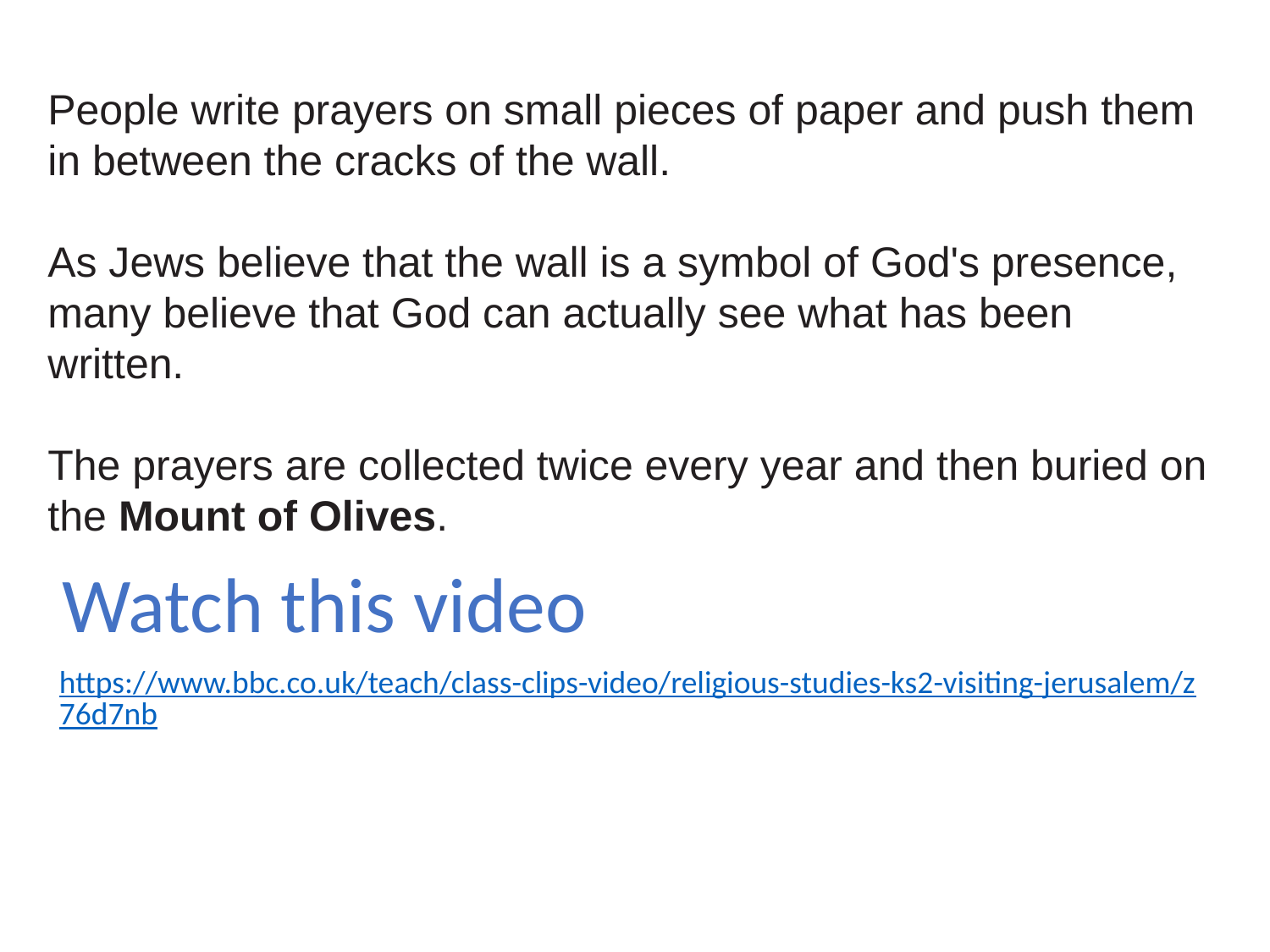

People write prayers on small pieces of paper and push them in between the cracks of the wall.

As Jews believe that the wall is a symbol of God's presence, many believe that God can actually see what has been written.

The prayers are collected twice every year and then buried on the Mount of Olives.
Watch this video
https://www.bbc.co.uk/teach/class-clips-video/religious-studies-ks2-visiting-jerusalem/z76d7nb